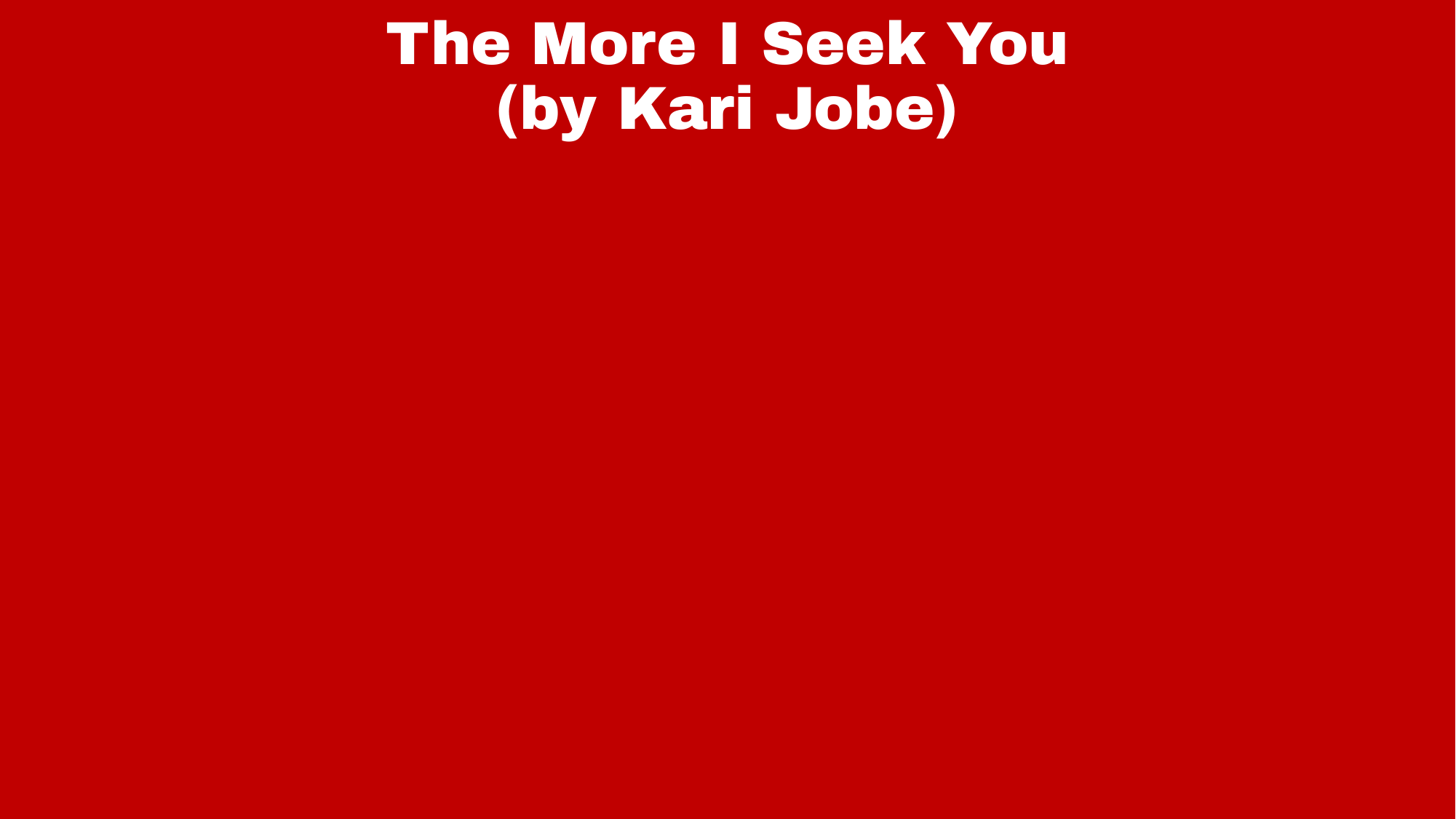

# The More I Seek You (by Kari Jobe)